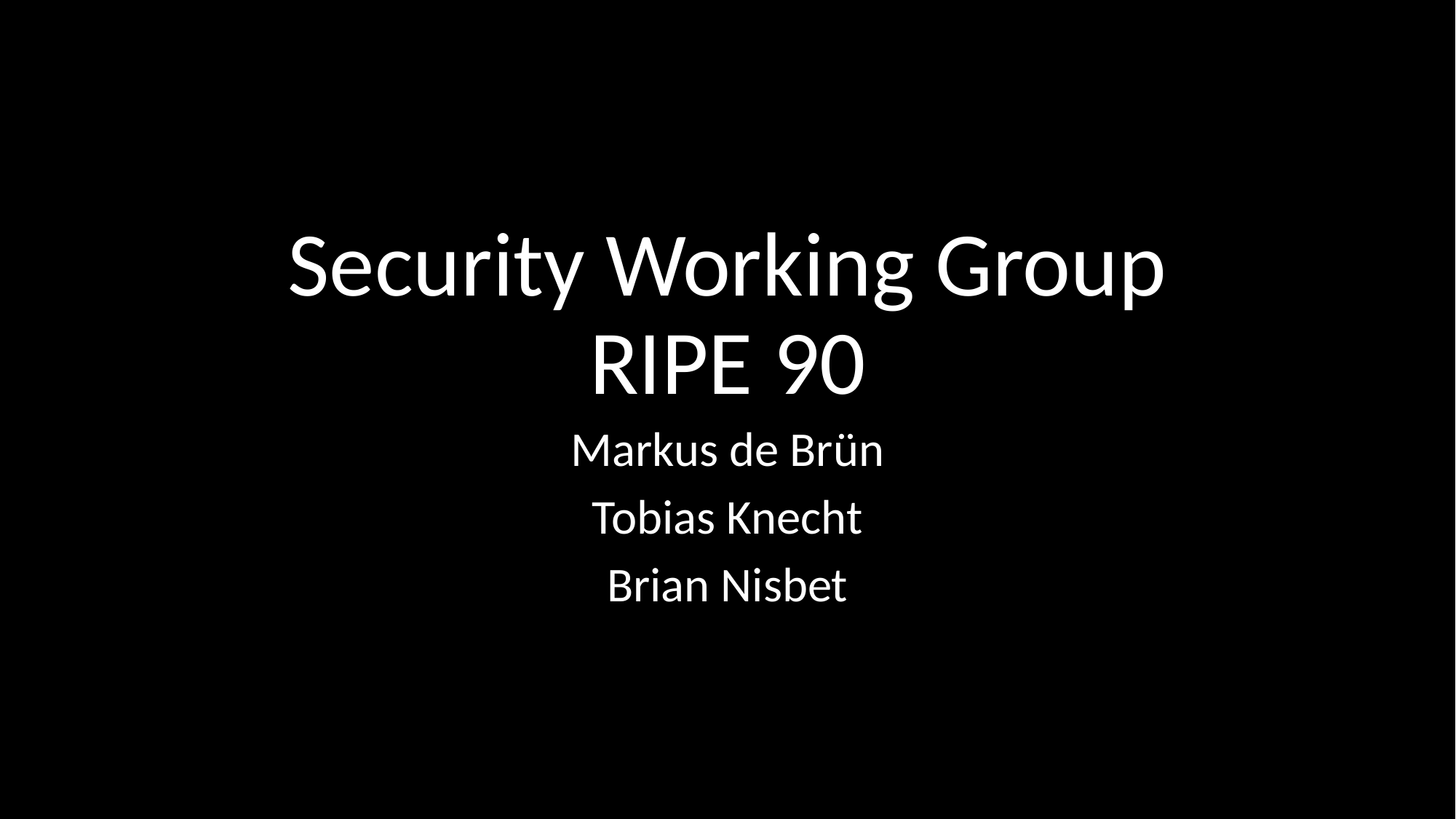

# Security Working Group RIPE 90
Markus de Brün
Tobias Knecht
Brian Nisbet